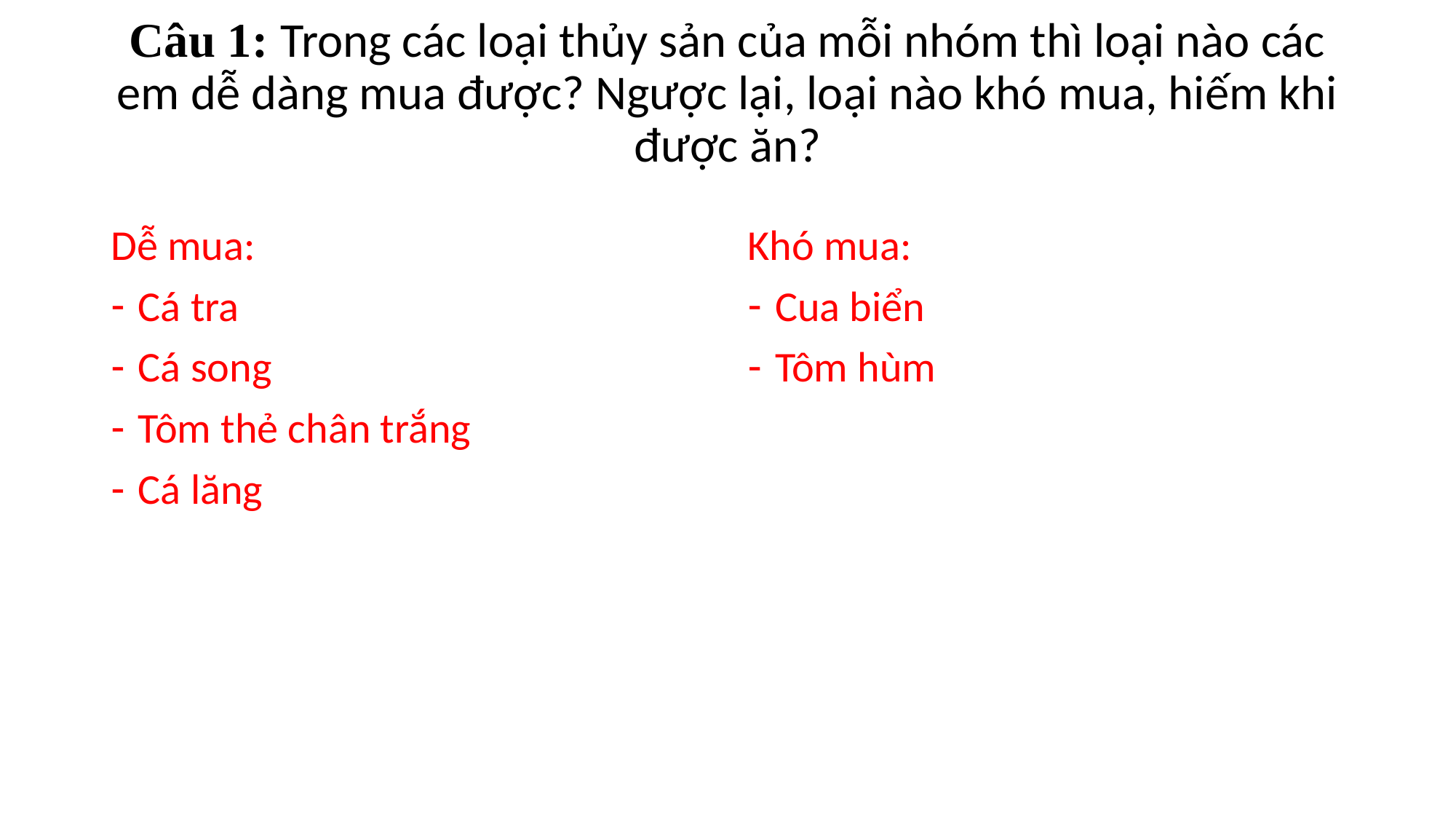

# Câu 1: Trong các loại thủy sản của mỗi nhóm thì loại nào các em dễ dàng mua được? Ngược lại, loại nào khó mua, hiếm khi được ăn?
Dễ mua:
Cá tra
Cá song
Tôm thẻ chân trắng
Cá lăng

Khó mua:
Cua biển
Tôm hùm